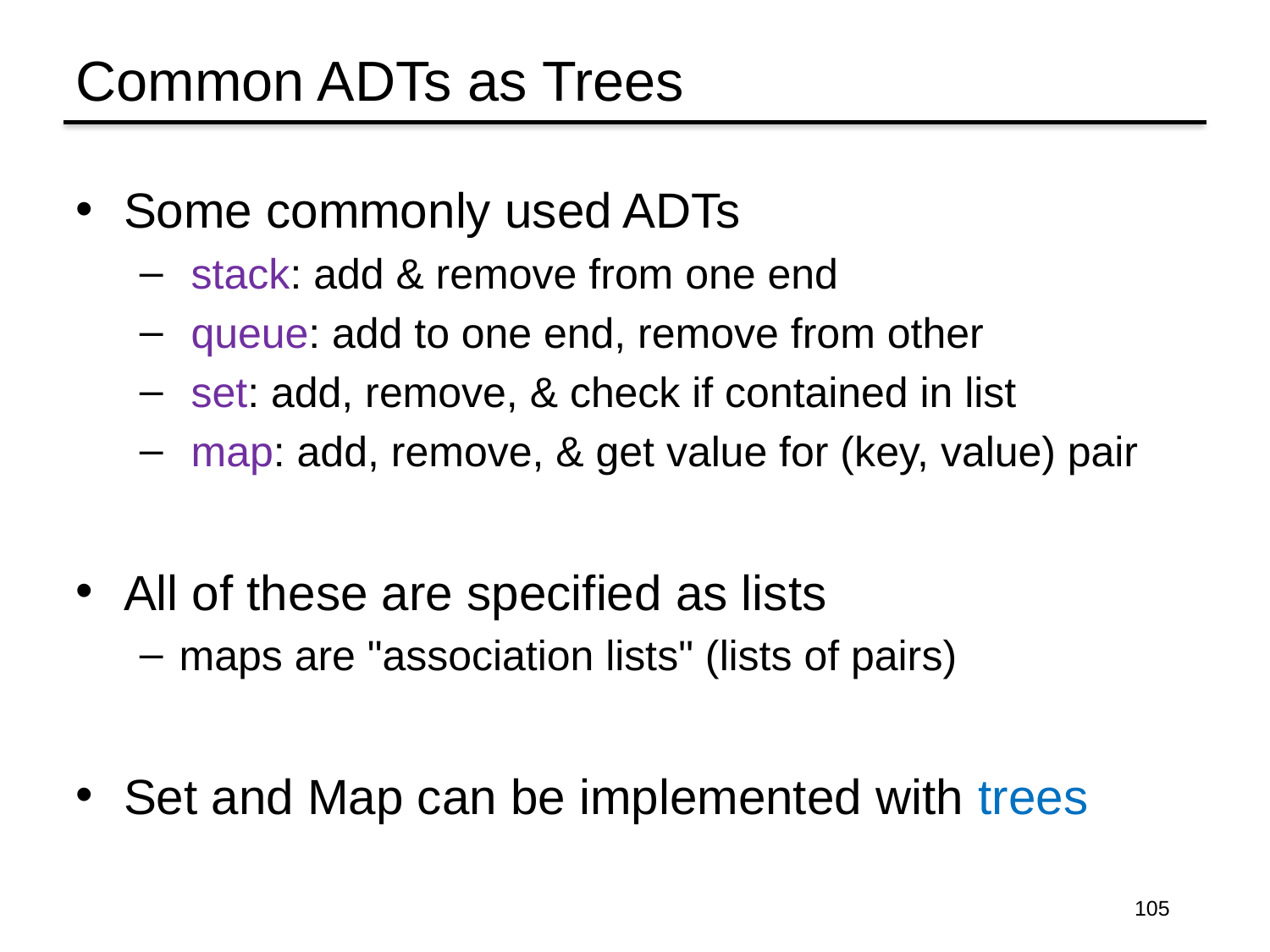

# Common ADTs as Trees
Some commonly used ADTs
 stack: add & remove from one end
 queue: add to one end, remove from other
 set: add, remove, & check if contained in list
 map: add, remove, & get value for (key, value) pair

All of these are specified as lists
maps are "association lists" (lists of pairs)

Set and Map can be implemented with trees
105